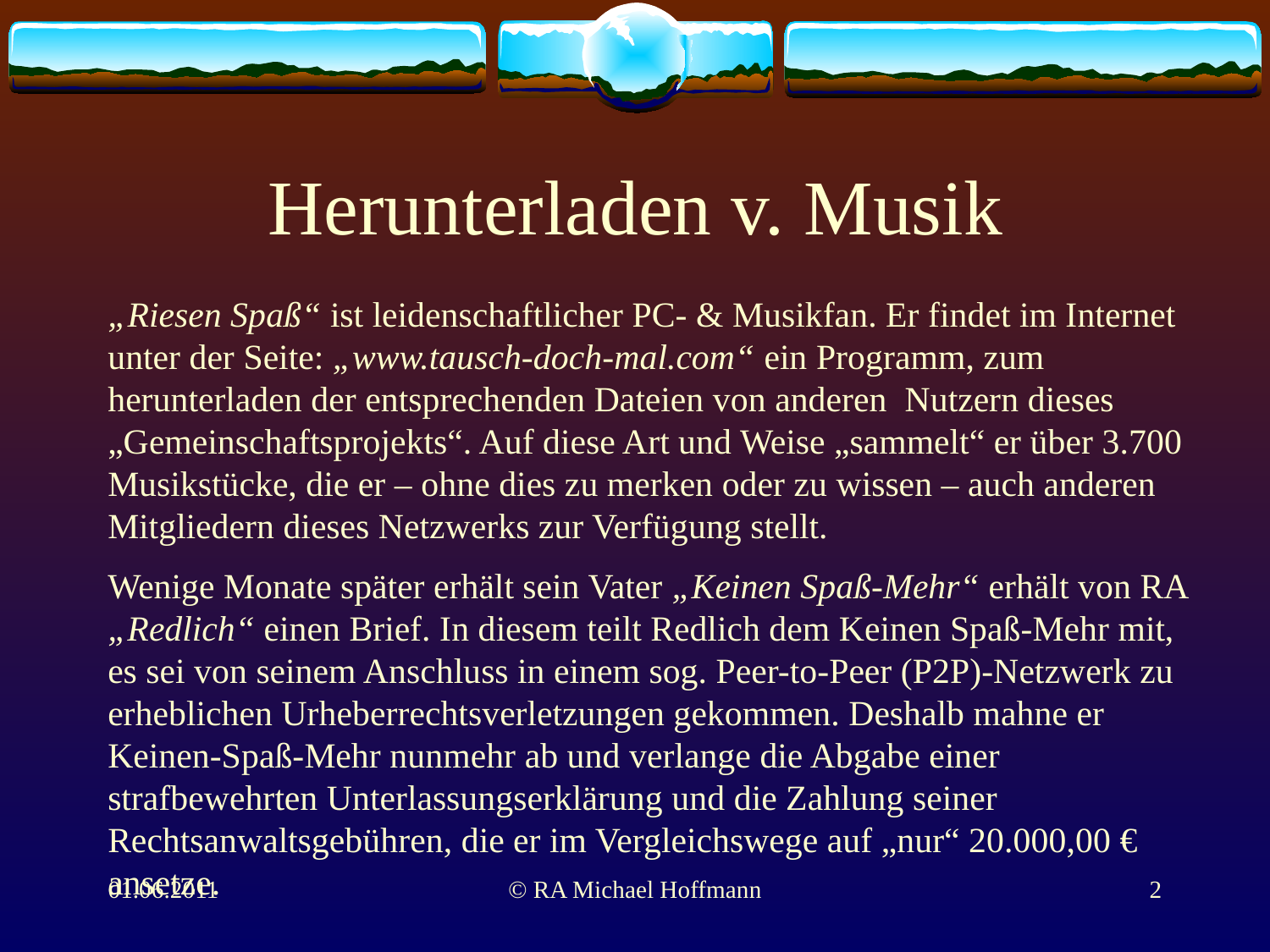

# Herunterladen v. Musik
„Riesen Spaß“ ist leidenschaftlicher PC- & Musikfan. Er findet im Internet unter der Seite: „www.tausch-doch-mal.com“ ein Programm, zum herunterladen der entsprechenden Dateien von anderen  Nutzern dieses „Gemeinschaftsprojekts“. Auf diese Art und Weise „sammelt“ er über 3.700 Musikstücke, die er – ohne dies zu merken oder zu wissen – auch anderen Mitgliedern dieses Netzwerks zur Verfügung stellt.
Wenige Monate später erhält sein Vater „Keinen Spaß-Mehr“ erhält von RA „Redlich“ einen Brief. In diesem teilt Redlich dem Keinen Spaß-Mehr mit, es sei von seinem Anschluss in einem sog. Peer-to-Peer (P2P)-Netzwerk zu erheblichen Urheberrechtsverletzungen gekommen. Deshalb mahne er Keinen-Spaß-Mehr nunmehr ab und verlange die Abgabe einer strafbewehrten Unterlassungserklärung und die Zahlung seiner Rechtsanwaltsgebühren, die er im Vergleichswege auf „nur“ 20.000,00 € ansetze.
01.06.2011
© RA Michael Hoffmann
2